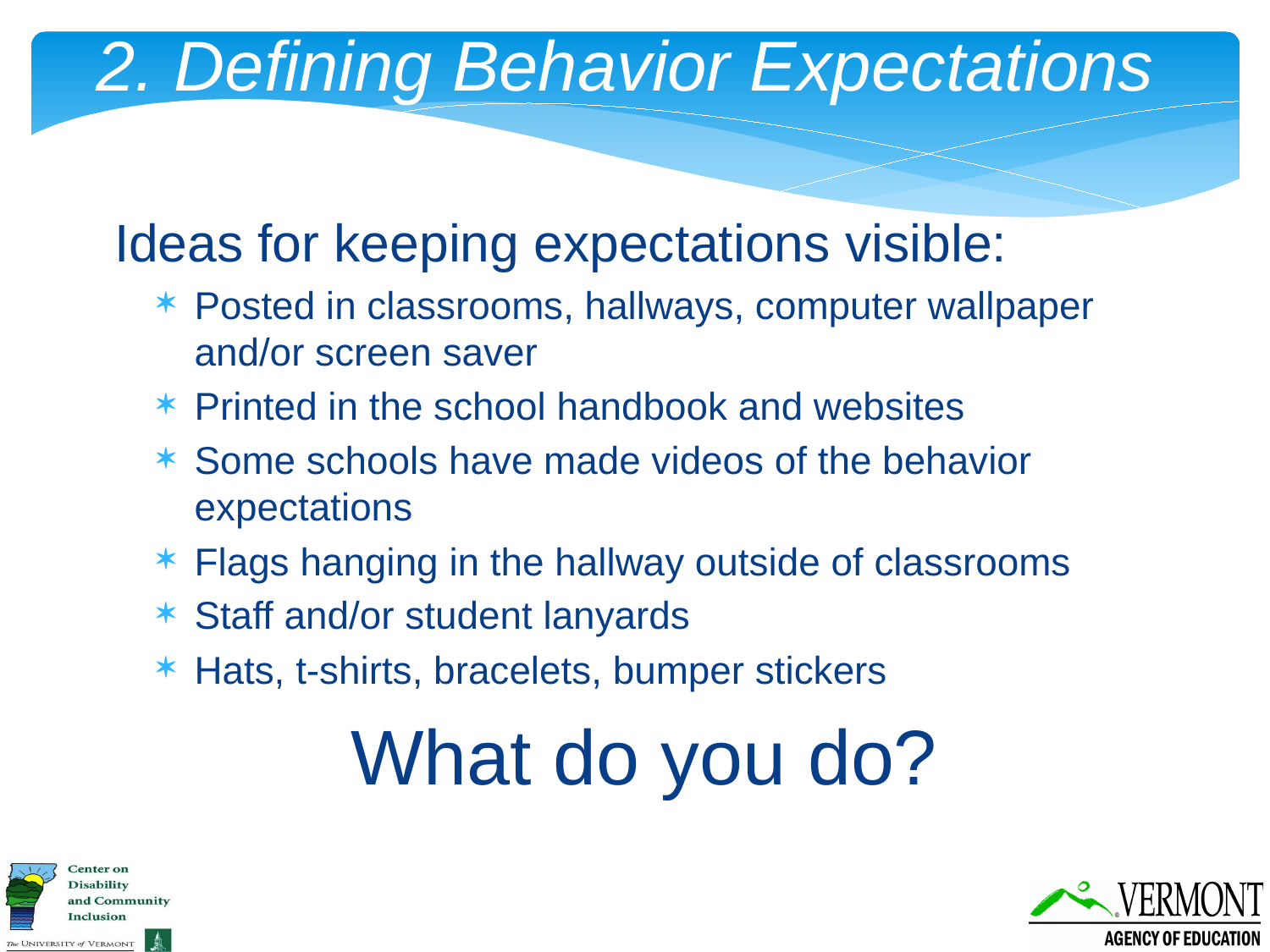

2. Defining Behavior Expectations
Ideas for keeping expectations visible:
Posted in classrooms, hallways, computer wallpaper and/or screen saver
Printed in the school handbook and websites
Some schools have made videos of the behavior expectations
Flags hanging in the hallway outside of classrooms
Staff and/or student lanyards
Hats, t-shirts, bracelets, bumper stickers
         What do you do?